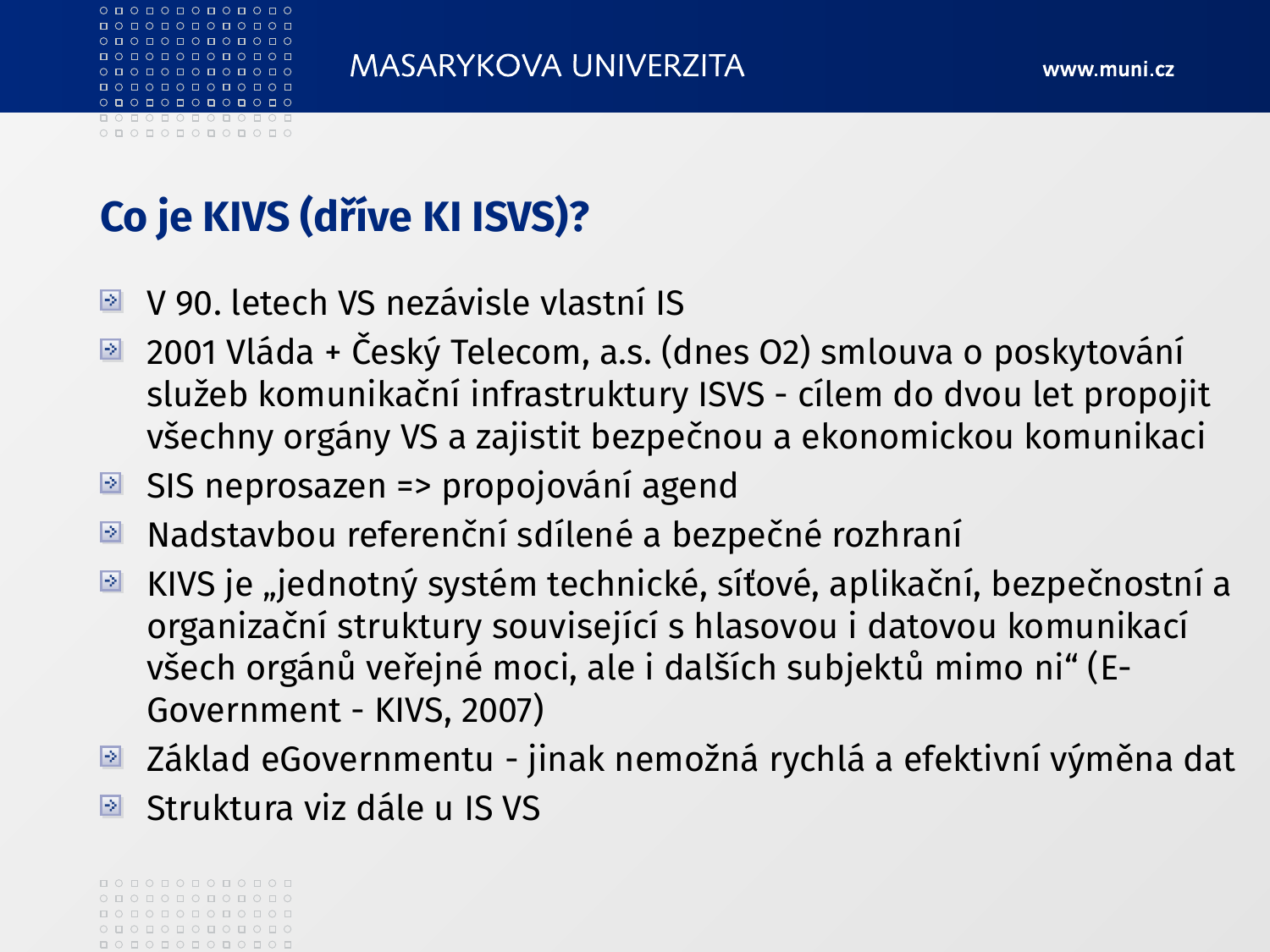

# Co je KIVS (dříve KI ISVS)?
V 90. letech VS nezávisle vlastní IS
2001 Vláda + Český Telecom, a.s. (dnes O2) smlouva o poskytování služeb komunikační infrastruktury ISVS - cílem do dvou let propojit všechny orgány VS a zajistit bezpečnou a ekonomickou komunikaci
SIS neprosazen => propojování agend
Nadstavbou referenční sdílené a bezpečné rozhraní
KIVS je „jednotný systém technické, síťové, aplikační, bezpečnostní a organizační struktury související s hlasovou i datovou komunikací všech orgánů veřejné moci, ale i dalších subjektů mimo ni“ (E-Government - KIVS, 2007)
Základ eGovernmentu - jinak nemožná rychlá a efektivní výměna dat
Struktura viz dále u IS VS